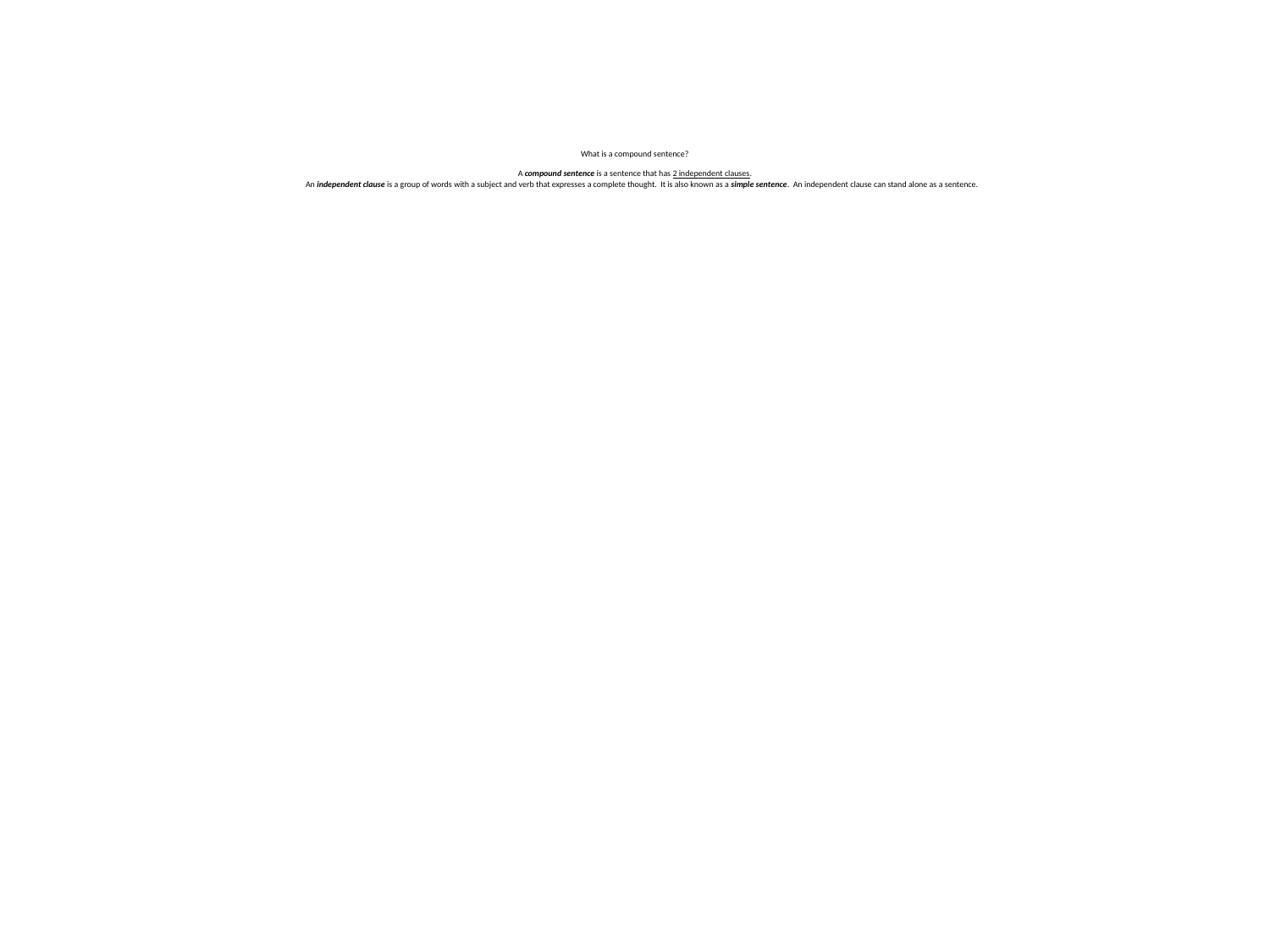

# What is a compound sentence? A compound sentence is a sentence that has 2 independent clauses. An independent clause is a group of words with a subject and verb that expresses a complete thought.  It is also known as a simple sentence.  An independent clause can stand alone as a sentence.